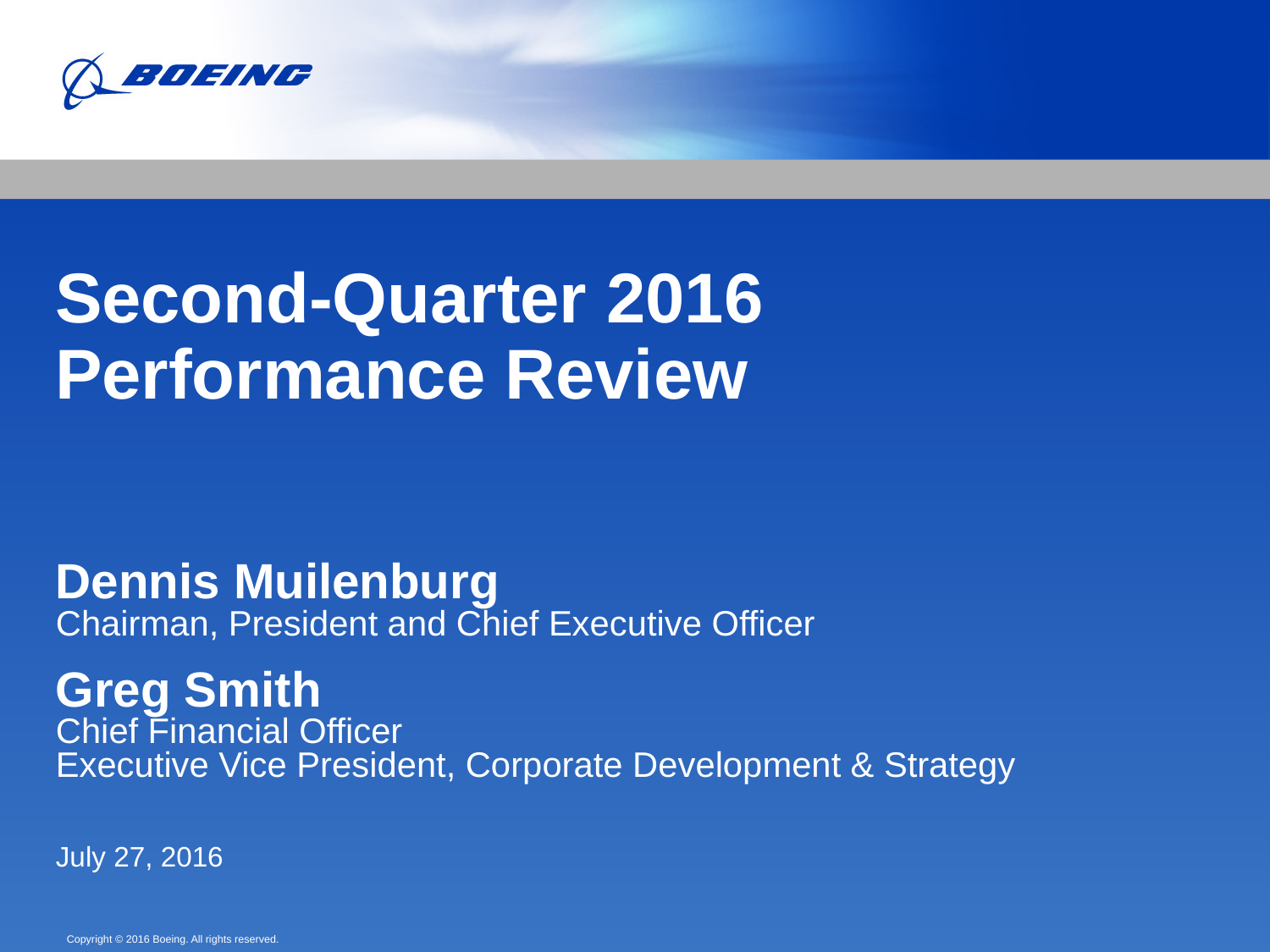

# Second-Quarter 2016 Performance Review
Dennis Muilenburg
Chairman, President and Chief Executive Officer

Greg Smith
Chief Financial Officer
Executive Vice President, Corporate Development & Strategy

July 27, 2016